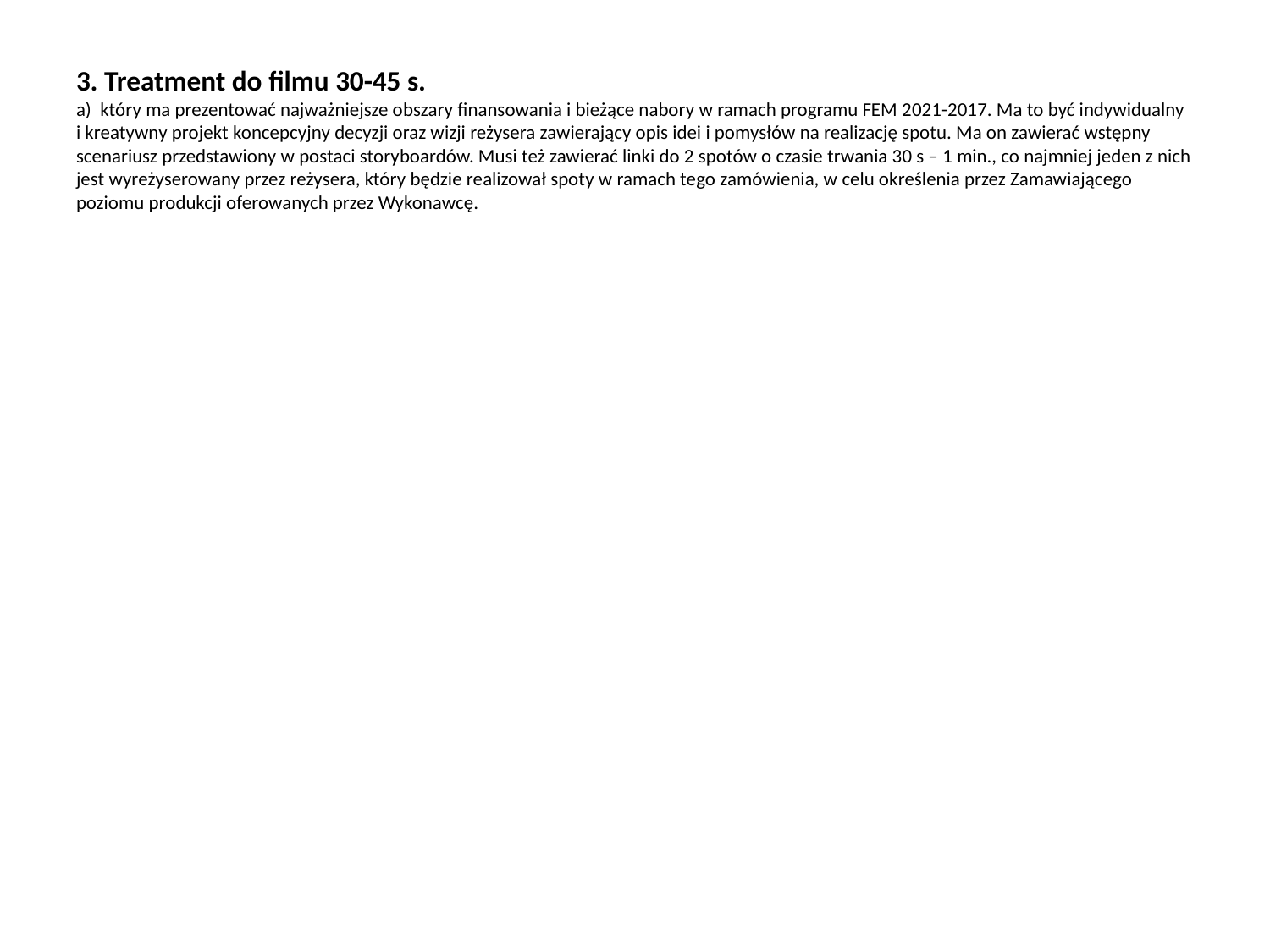

# 3. Treatment do filmu 30-45 s. a)  który ma prezentować najważniejsze obszary finansowania i bieżące nabory w ramach programu FEM 2021-2017. Ma to być indywidualny i kreatywny projekt koncepcyjny decyzji oraz wizji reżysera zawierający opis idei i pomysłów na realizację spotu. Ma on zawierać wstępny scenariusz przedstawiony w postaci storyboardów. Musi też zawierać linki do 2 spotów o czasie trwania 30 s – 1 min., co najmniej jeden z nich jest wyreżyserowany przez reżysera, który będzie realizował spoty w ramach tego zamówienia, w celu określenia przez Zamawiającego poziomu produkcji oferowanych przez Wykonawcę.